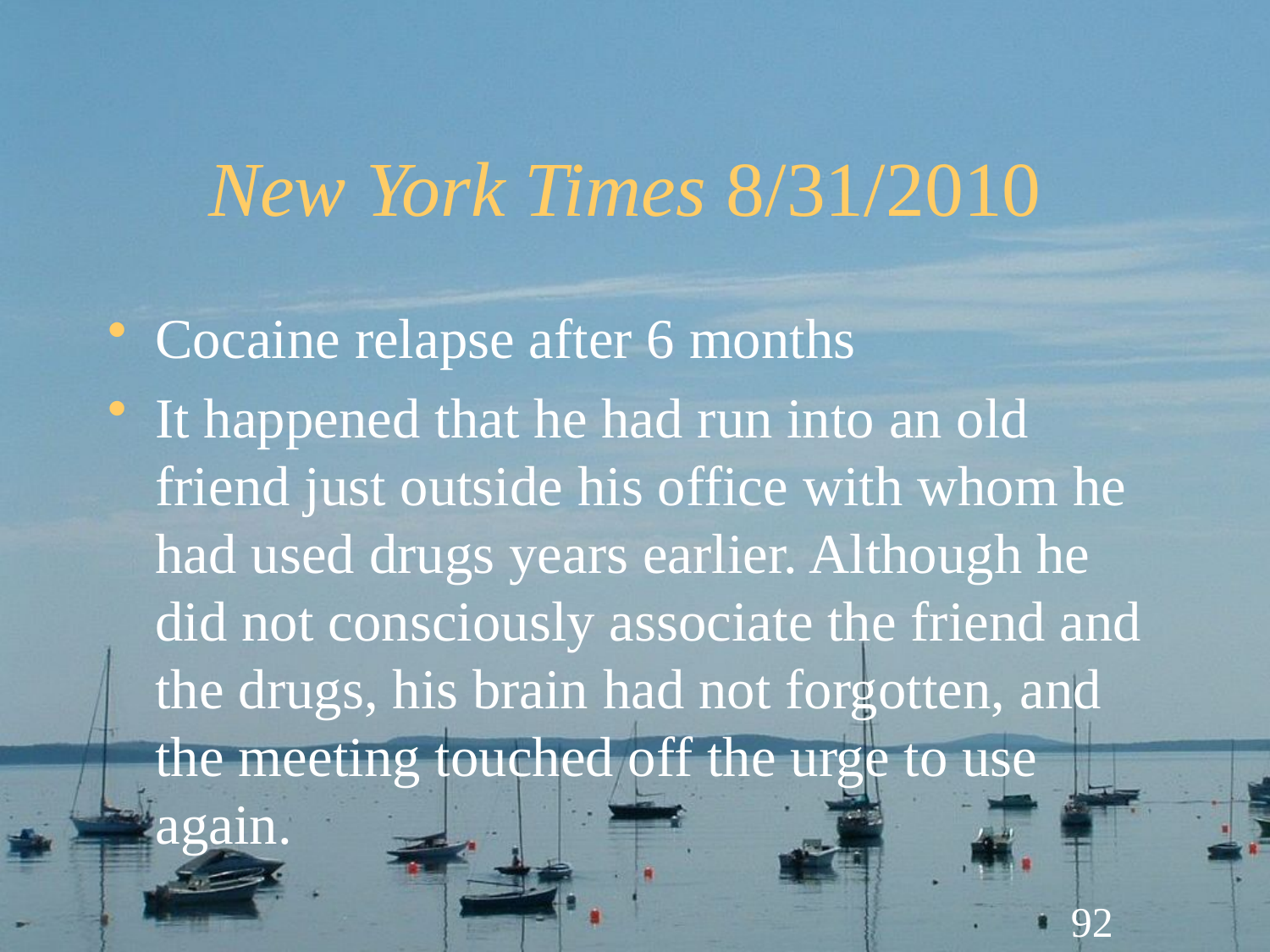

# New York Times 8/31/2010
Cocaine relapse after 6 months
It happened that he had run into an old friend just outside his office with whom he had used drugs years earlier. Although he did not consciously associate the friend and the drugs, his brain had not forgotten, and the meeting touched off the urge to use again.